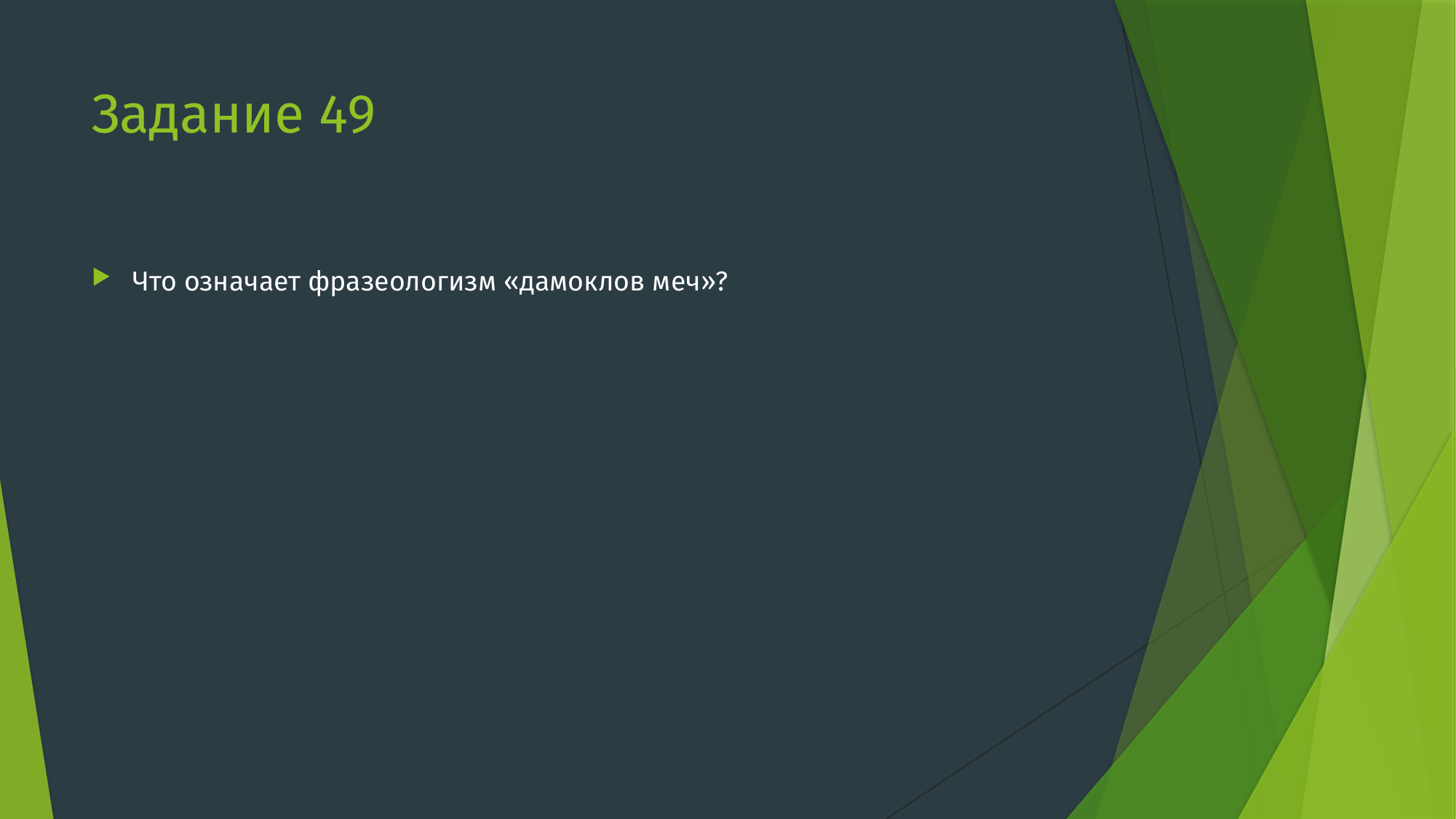

# Задание 49
Что означает фразеологизм «дамоклов меч»?